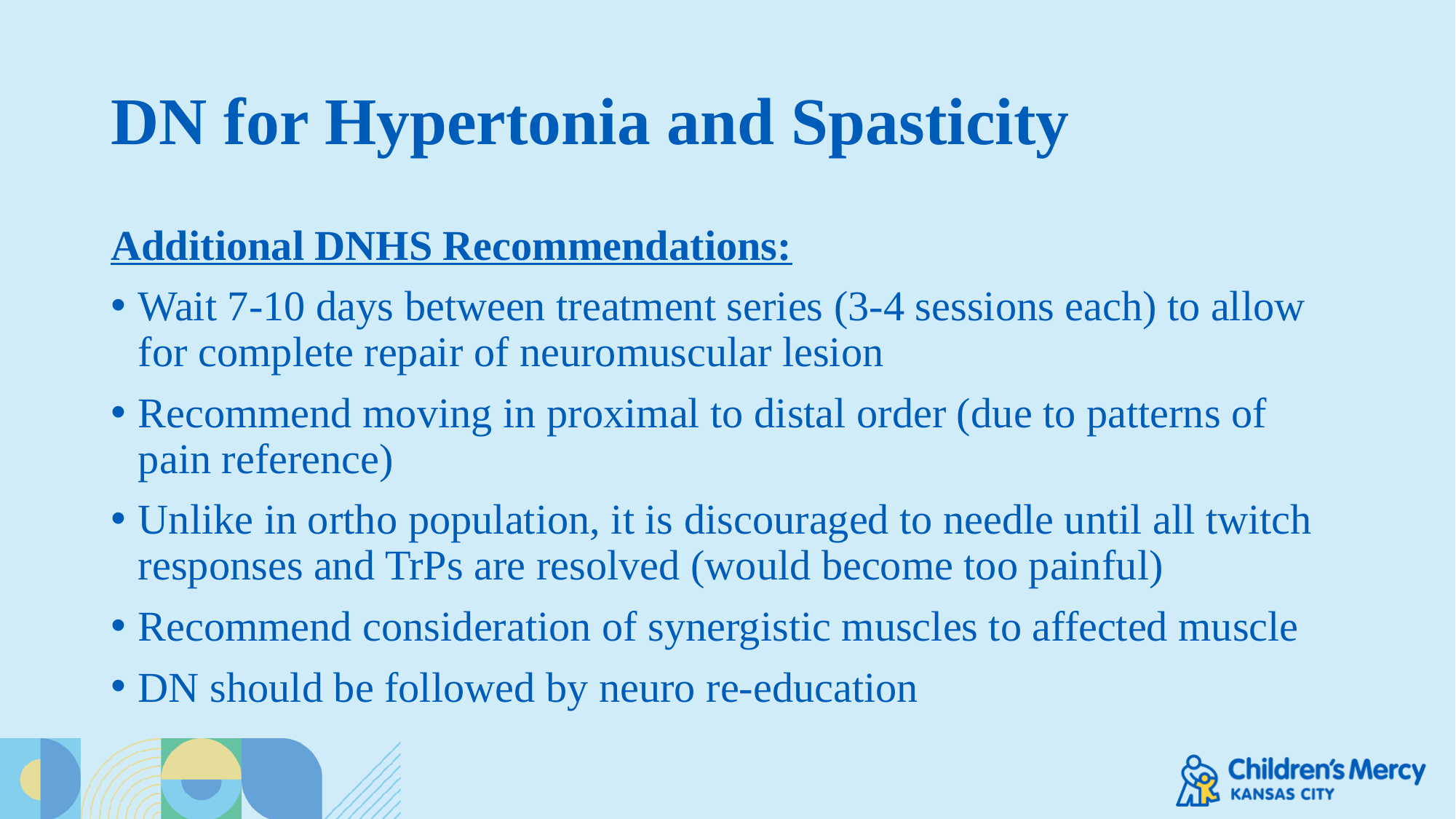

# DN for Hypertonia and Spasticity
Additional DNHS Recommendations:
Wait 7-10 days between treatment series (3-4 sessions each) to allow for complete repair of neuromuscular lesion
Recommend moving in proximal to distal order (due to patterns of pain reference)
Unlike in ortho population, it is discouraged to needle until all twitch responses and TrPs are resolved (would become too painful)
Recommend consideration of synergistic muscles to affected muscle
DN should be followed by neuro re-education